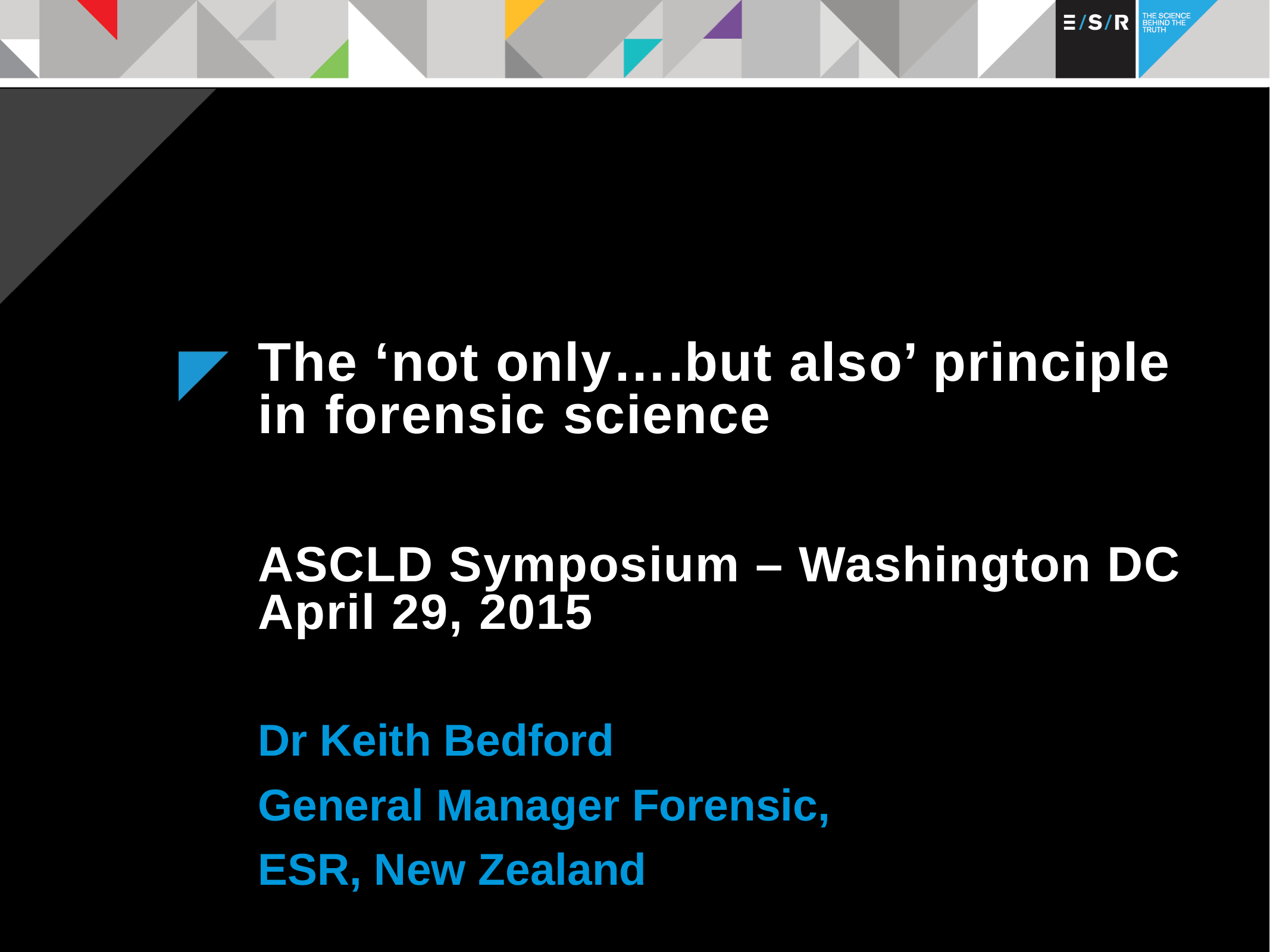

# The ‘not only….but also’ principle in forensic science ASCLD Symposium – Washington DC April 29, 2015
Dr Keith Bedford
General Manager Forensic,
ESR, New Zealand